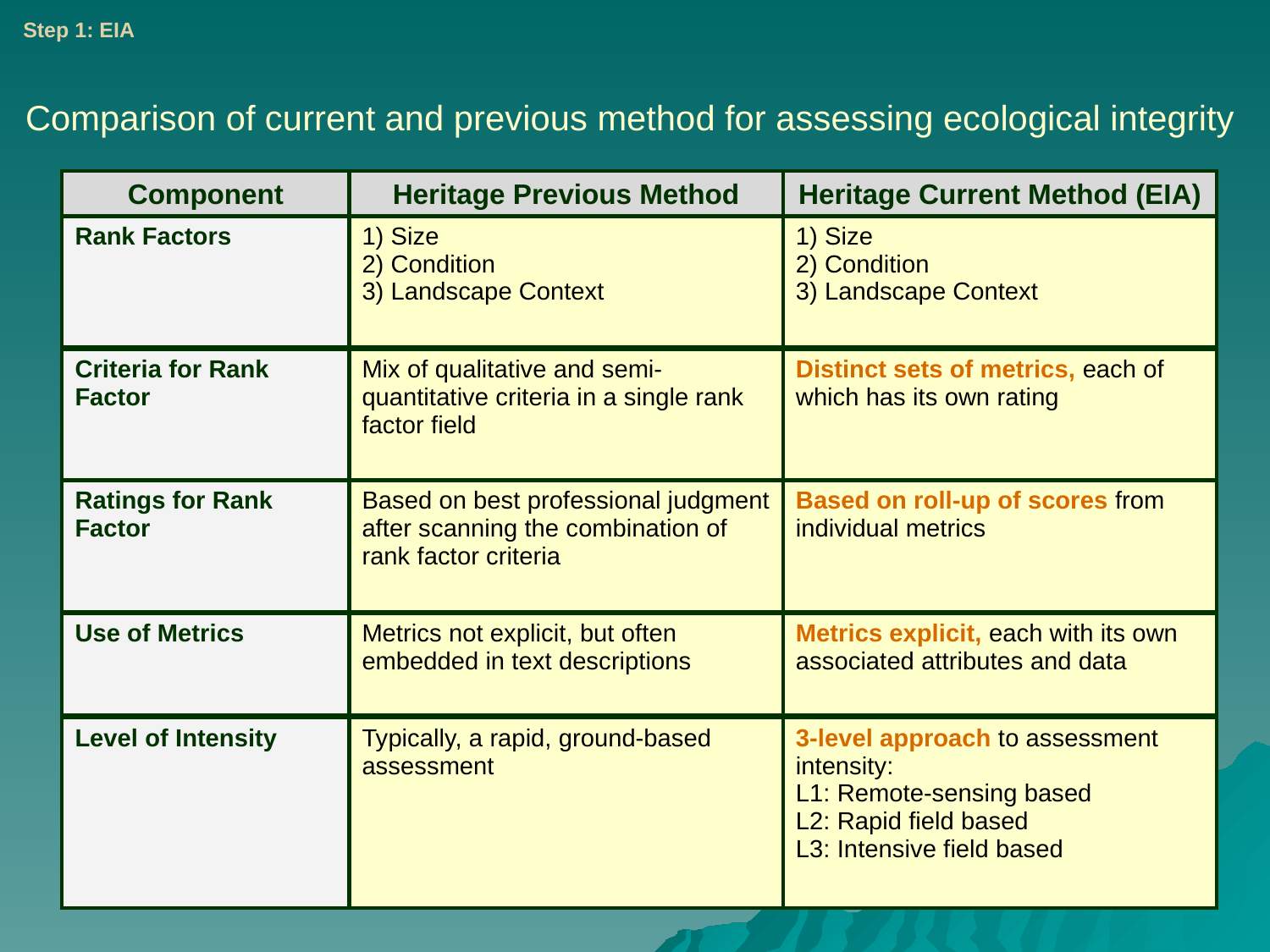

Step 1: EIA
Comparison of current and previous method for assessing ecological integrity

| Component | Heritage Previous Method | Heritage Current Method (EIA) |
| --- | --- | --- |
| Rank Factors | Size Condition Landscape Context | Size Condition Landscape Context |
| --- | --- | --- |

| Criteria for Rank Factor | Mix of qualitative and semi-quantitative criteria in a single rank factor field | Distinct sets of metrics, each of which has its own rating |
| --- | --- | --- |
| Ratings for Rank Factor | Based on best professional judgment after scanning the combination of rank factor criteria | Based on roll-up of scores from individual metrics |
| --- | --- | --- |
| Use of Metrics | Metrics not explicit, but often embedded in text descriptions | Metrics explicit, each with its own associated attributes and data |
| --- | --- | --- |
| Level of Intensity | Typically, a rapid, ground-based assessment | 3-level approach to assessment intensity: L1: Remote-sensing based L2: Rapid field based L3: Intensive field based |
| --- | --- | --- |